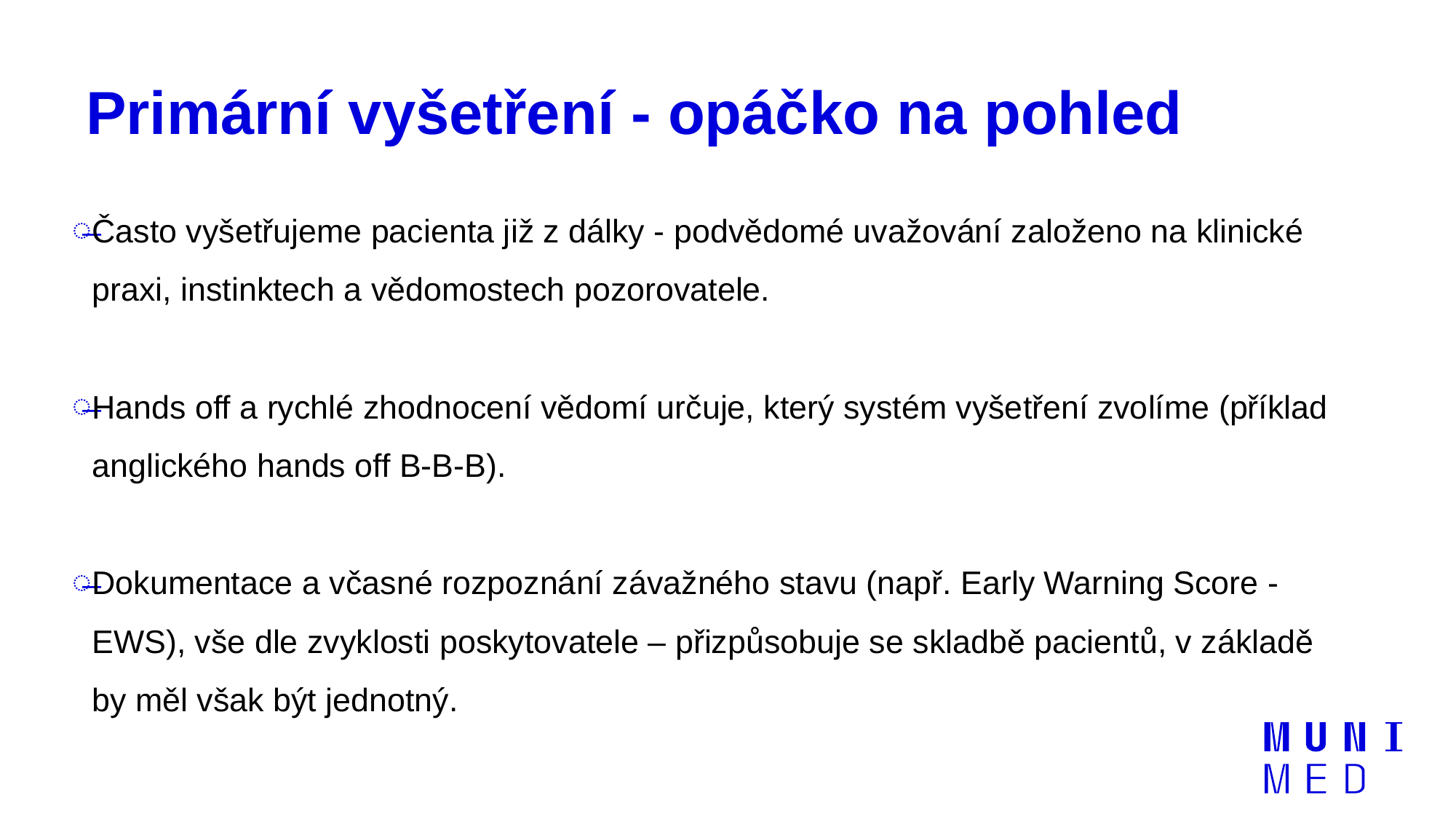

# Primární vyšetření - opáčko na pohled
Často vyšetřujeme pacienta již z dálky - podvědomé uvažování založeno na klinické praxi, instinktech a vědomostech pozorovatele.

Hands off a rychlé zhodnocení vědomí určuje, který systém vyšetření zvolíme (příklad anglického hands off B-B-B).

Dokumentace a včasné rozpoznání závažného stavu (např. Early Warning Score - EWS), vše dle zvyklosti poskytovatele – přizpůsobuje se skladbě pacientů, v základě by měl však být jednotný.